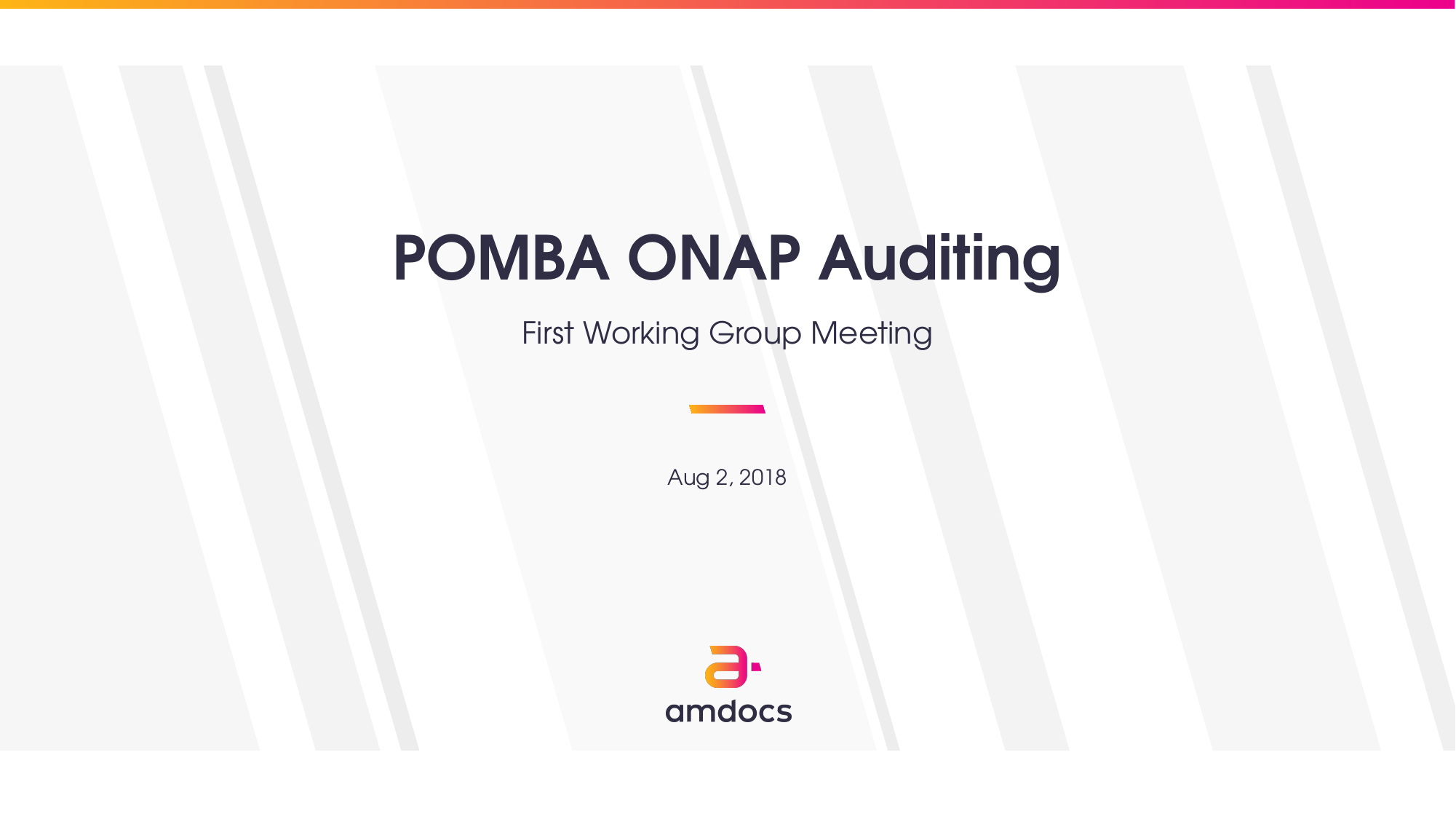

# POMBA ONAP Auditing
First Working Group Meeting
Aug 2, 2018